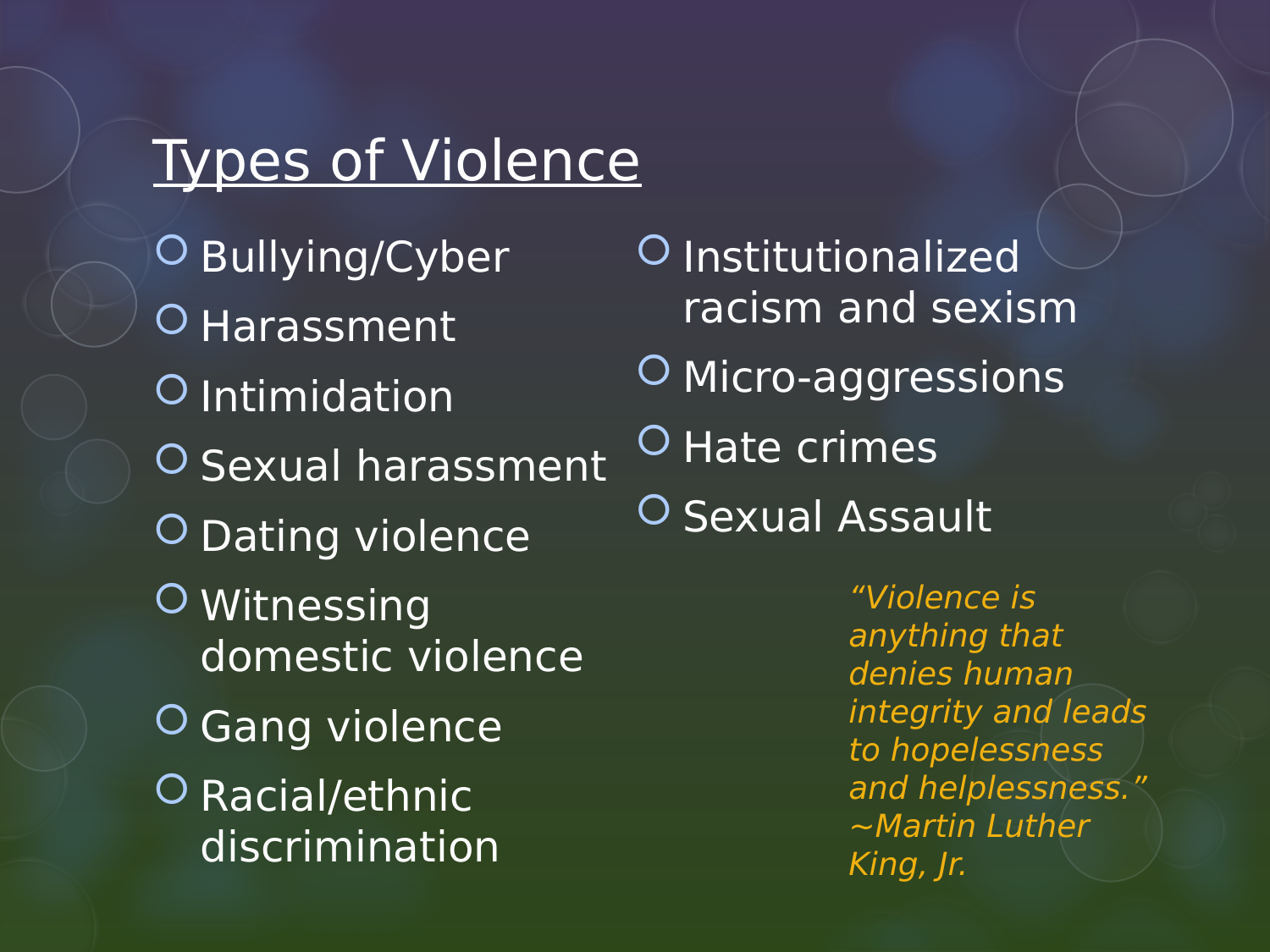

# Types of Violence
Bullying/Cyber
Harassment
Intimidation
Sexual harassment
Dating violence
Witnessing domestic violence
Gang violence
Racial/ethnic discrimination
Institutionalized racism and sexism
Micro-aggressions
Hate crimes
Sexual Assault

“Violence is anything that denies human integrity and leads to hopelessness and helplessness.” ~Martin Luther King, Jr.